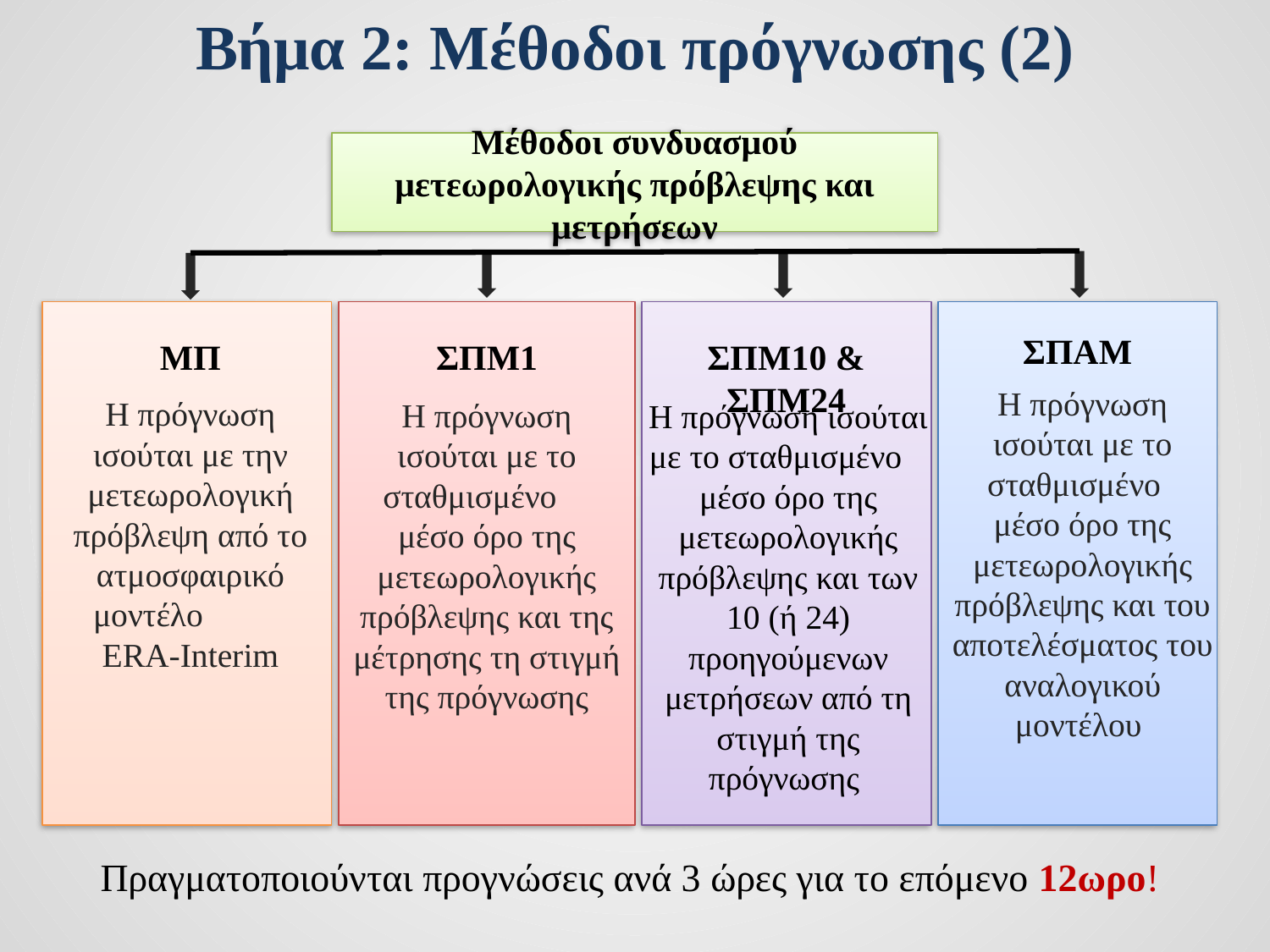

Βήμα 2: Μέθοδοι πρόγνωσης (2)
Μέθοδοι συνδυασμού μετεωρολογικής πρόβλεψης και μετρήσεων

ΣΠΑΜ
Η πρόγνωση ισούται με το σταθμισμένο   μέσο όρο της μετεωρολογικής πρόβλεψης και του αποτελέσματος του αναλογικού μοντέλου

ΜΠ
Η πρόγνωση ισούται με την μετεωρολογική πρόβλεψη από το ατμοσφαιρικό μοντέλο           ERA-Interim

ΣΠΜ1
Η πρόγνωση ισούται με το σταθμισμένο     μέσο όρο της μετεωρολογικής πρόβλεψης και της μέτρησης τη στιγμή της πρόγνωσης

ΣΠΜ10 & ΣΠΜ24
Η πρόγνωση ισούται με το σταθμισμένο    μέσο όρο της μετεωρολογικής πρόβλεψης και των 10 (ή 24) προηγούμενων μετρήσεων από τη στιγμή της πρόγνωσης
Πραγματοποιούνται προγνώσεις ανά 3 ώρες για το επόμενο 12ωρο!